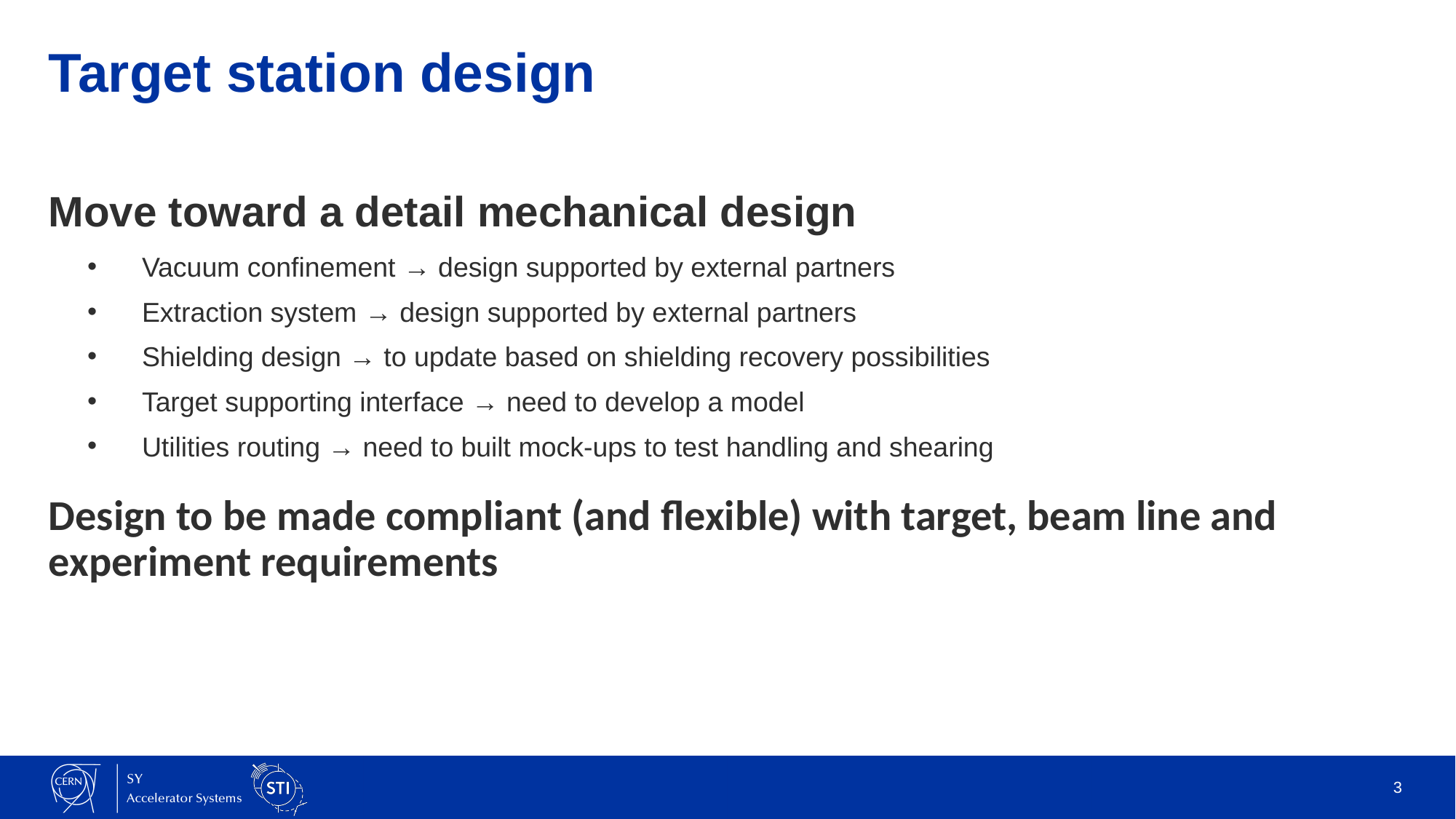

# Target station design
Move toward a detail mechanical design
Vacuum confinement → design supported by external partners
Extraction system → design supported by external partners
Shielding design → to update based on shielding recovery possibilities
Target supporting interface → need to develop a model
Utilities routing → need to built mock-ups to test handling and shearing
Design to be made compliant (and flexible) with target, beam line and experiment requirements
3